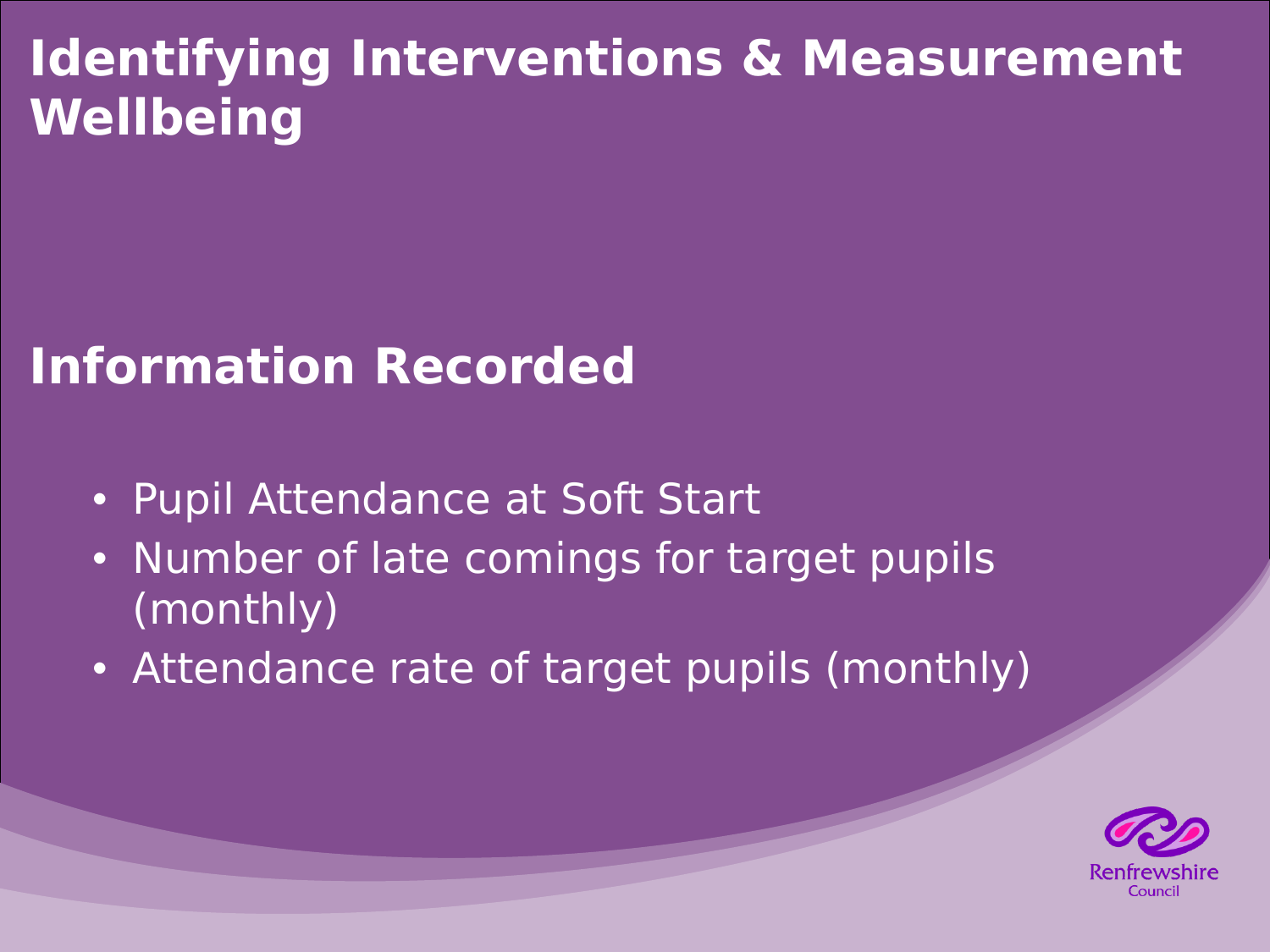

Identifying Interventions & Measurement
Wellbeing
Information Recorded

Pupil Attendance at Soft Start
Number of late comings for target pupils (monthly)
Attendance rate of target pupils (monthly)